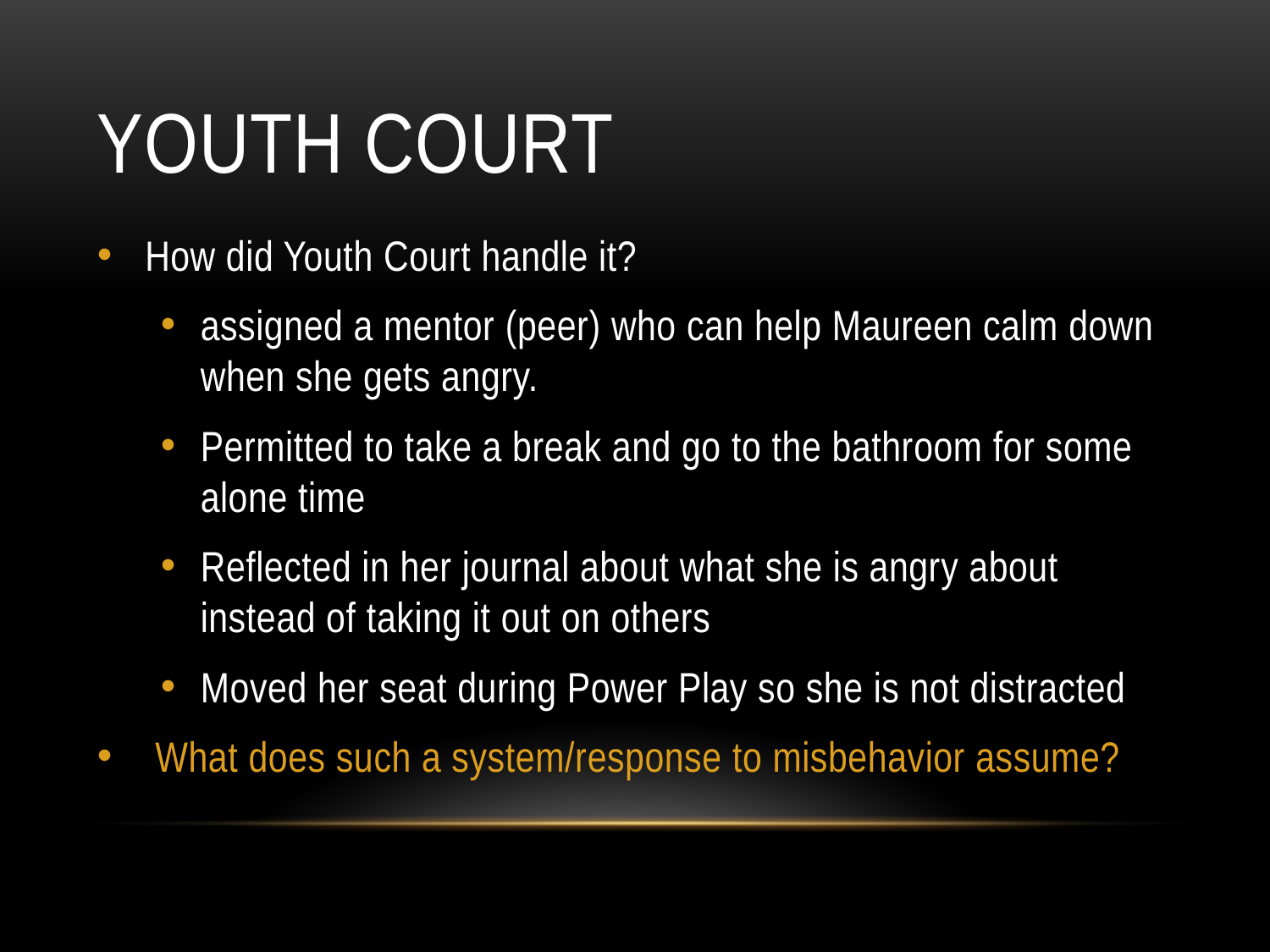

# Youth Court
How did Youth Court handle it?
assigned a mentor (peer) who can help Maureen calm down when she gets angry.
Permitted to take a break and go to the bathroom for some alone time
Reflected in her journal about what she is angry about instead of taking it out on others
Moved her seat during Power Play so she is not distracted
 What does such a system/response to misbehavior assume?